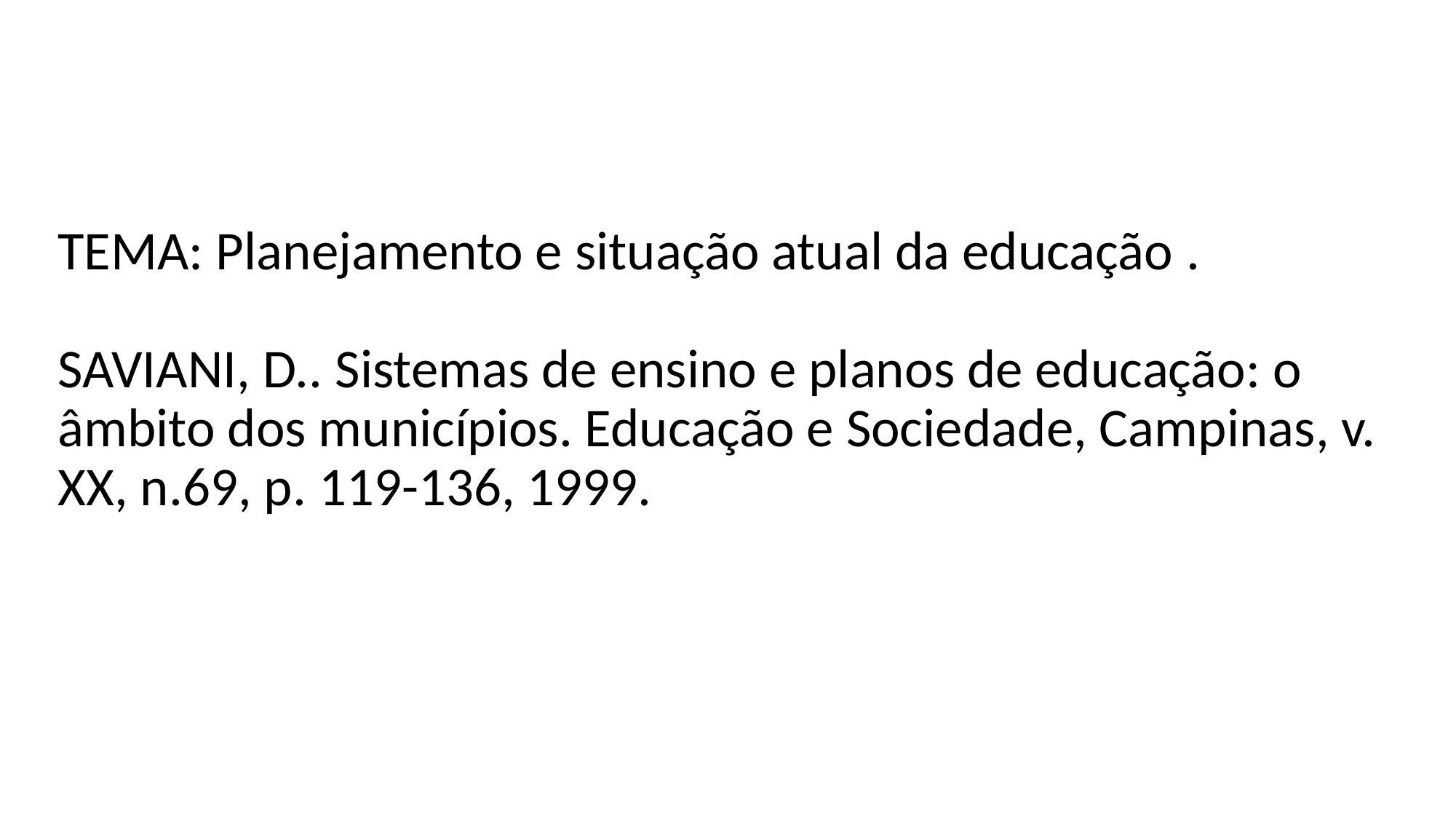

# TEMA: Planejamento e situação atual da educação . SAVIANI, D.. Sistemas de ensino e planos de educação: o âmbito dos municípios. Educação e Sociedade, Campinas, v. XX, n.69, p. 119-136, 1999.